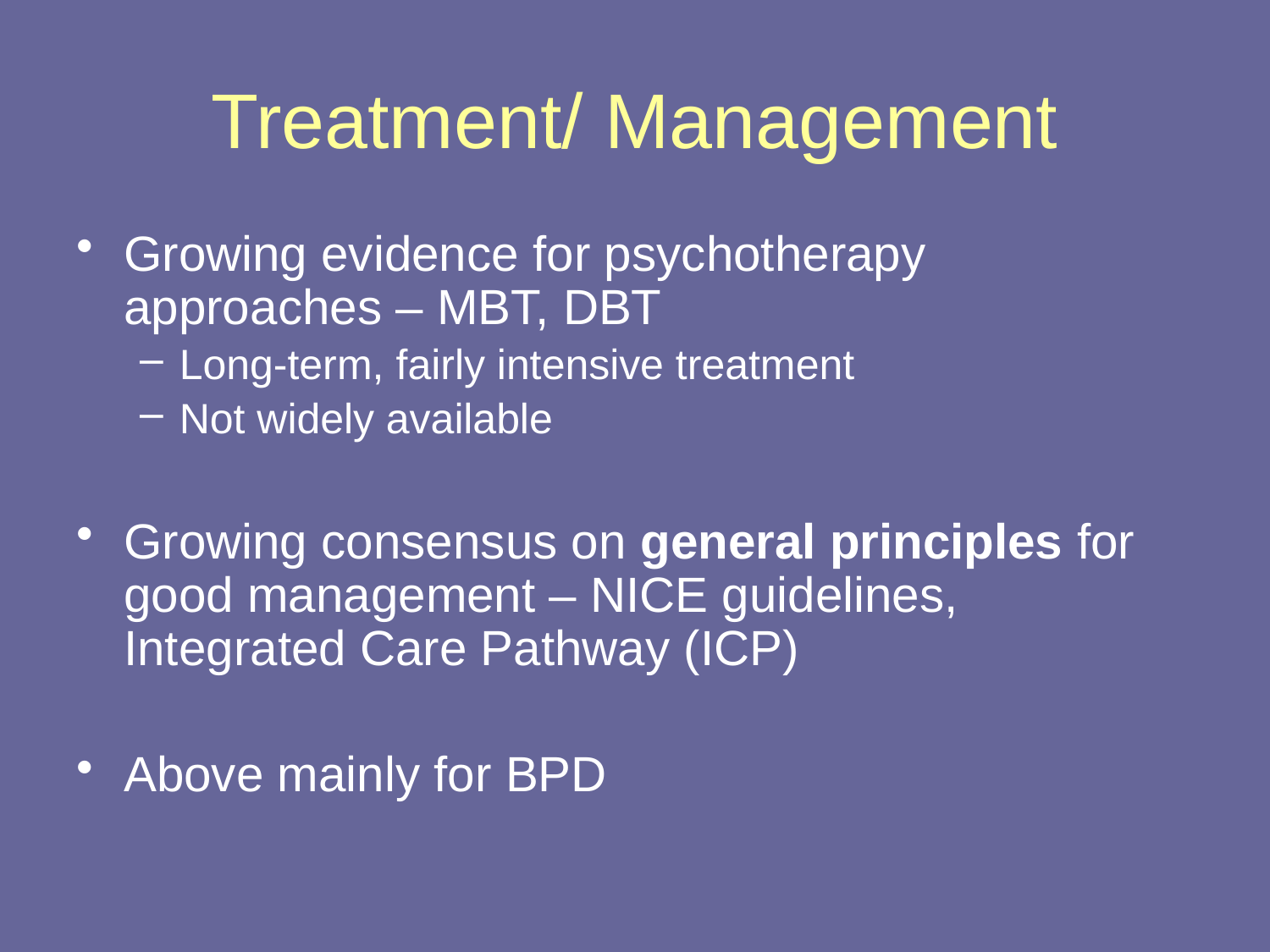

# Treatment/ Management
Growing evidence for psychotherapy approaches – MBT, DBT
Long-term, fairly intensive treatment
Not widely available

Growing consensus on general principles for good management – NICE guidelines, Integrated Care Pathway (ICP)

Above mainly for BPD